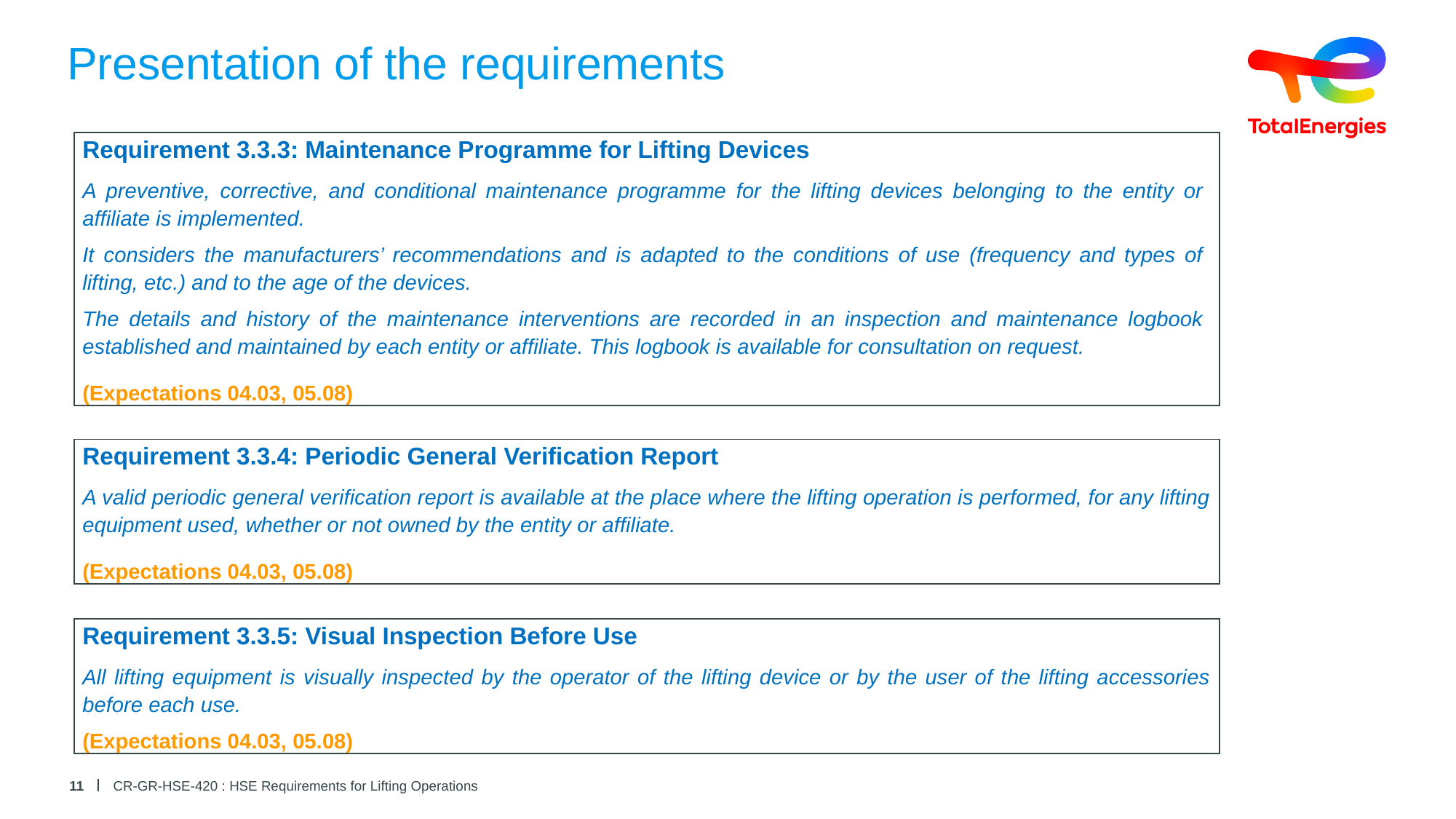

# Presentation of the requirements
| Requirement 3.3.3: Maintenance Programme for Lifting Devices |
| --- |
| A preventive, corrective, and conditional maintenance programme for the lifting devices belonging to the entity or affiliate is implemented. It considers the manufacturers’ recommendations and is adapted to the conditions of use (frequency and types of lifting, etc.) and to the age of the devices. The details and history of the maintenance interventions are recorded in an inspection and maintenance logbook established and maintained by each entity or affiliate. This logbook is available for consultation on request. |
| (Expectations 04.03, 05.08) |
| Requirement 3.3.4: Periodic General Verification Report |
| --- |
| A valid periodic general verification report is available at the place where the lifting operation is performed, for any lifting equipment used, whether or not owned by the entity or affiliate. |
| (Expectations 04.03, 05.08) |
| Requirement 3.3.5: Visual Inspection Before Use |
| --- |
| All lifting equipment is visually inspected by the operator of the lifting device or by the user of the lifting accessories before each use. |
| (Expectations 04.03, 05.08) |
11
CR-GR-HSE-420 : HSE Requirements for Lifting Operations